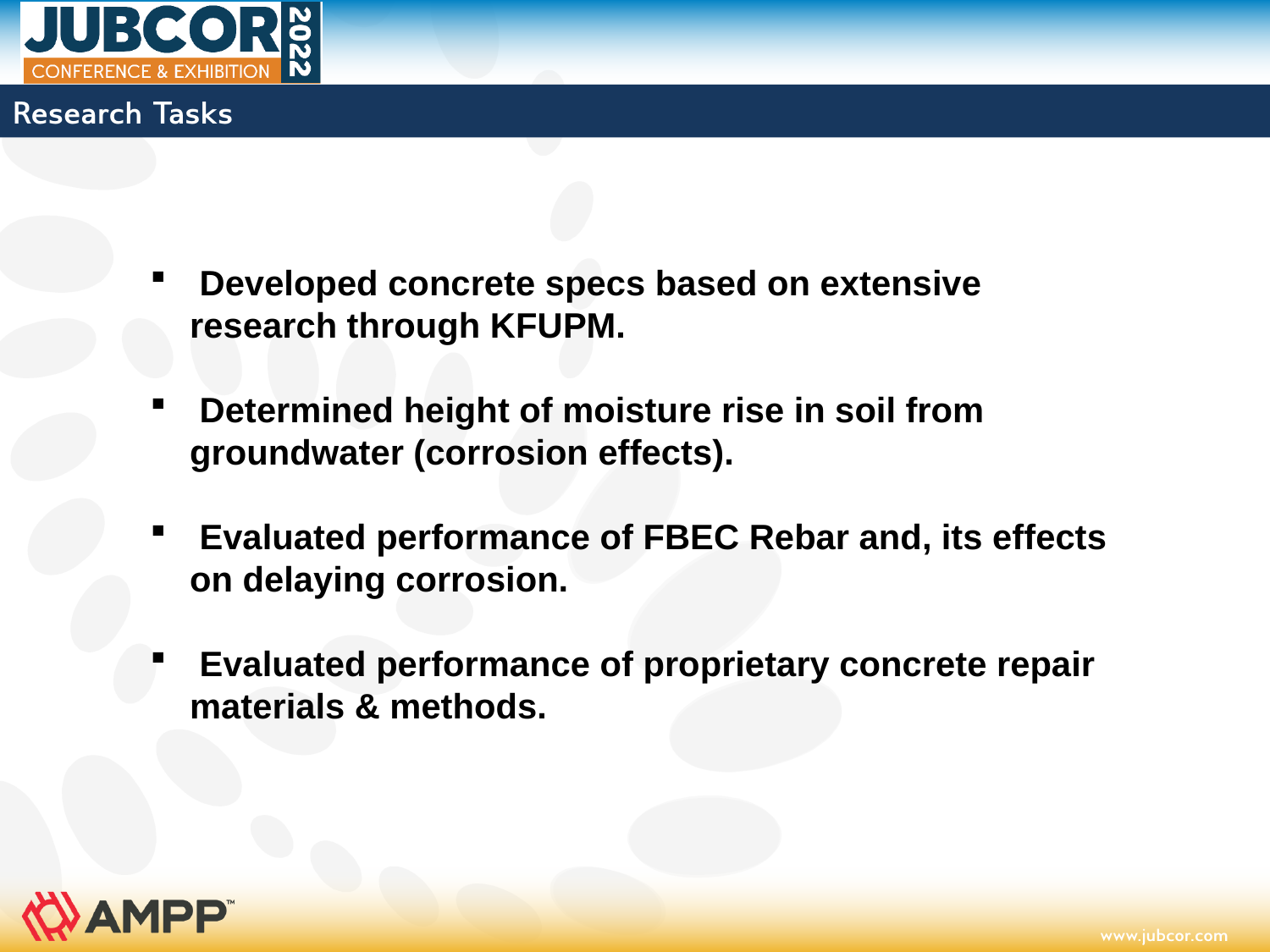

# Research Tasks
 Developed concrete specs based on extensive  research through KFUPM.

 Determined height of moisture rise in soil from groundwater (corrosion effects).

 Evaluated performance of FBEC Rebar and, its effects on delaying corrosion.

 Evaluated performance of proprietary concrete repair materials & methods.